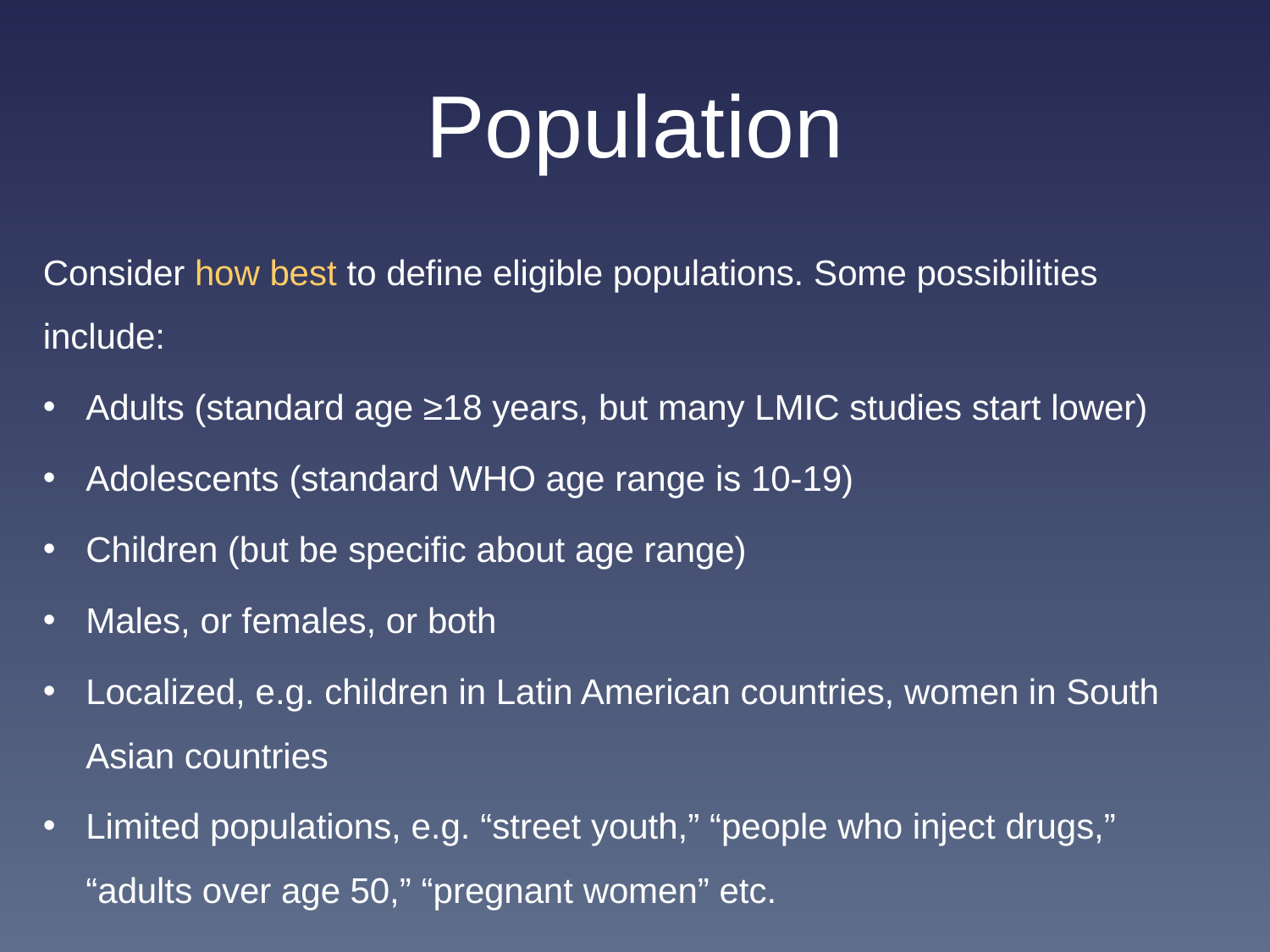

# Population
Consider how best to define eligible populations. Some possibilities include:
Adults (standard age ≥18 years, but many LMIC studies start lower)
Adolescents (standard WHO age range is 10-19)
Children (but be specific about age range)
Males, or females, or both
Localized, e.g. children in Latin American countries, women in South Asian countries
Limited populations, e.g. “street youth,” “people who inject drugs,” “adults over age 50,” “pregnant women” etc.